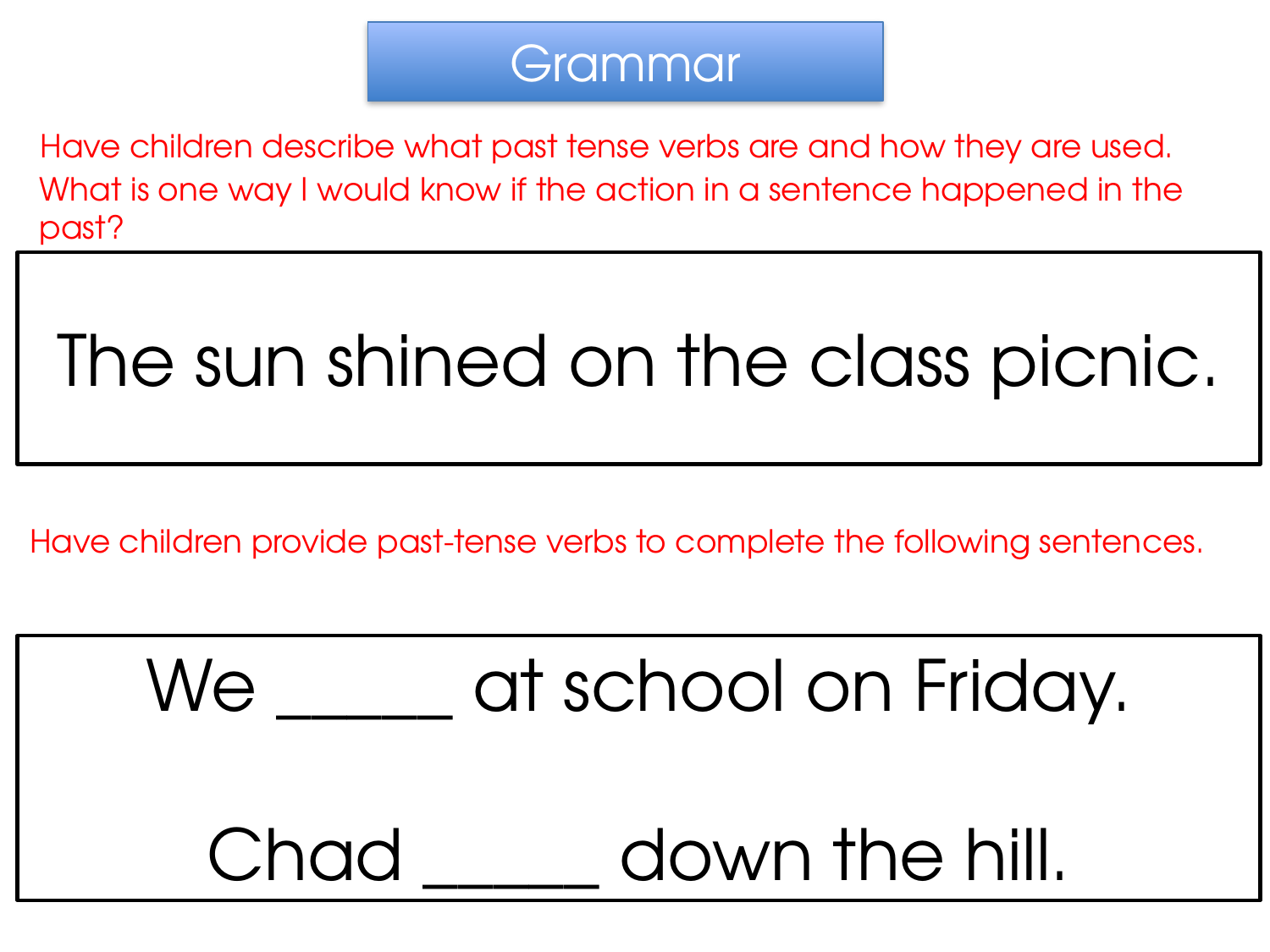

Grammar
Have children describe what past tense verbs are and how they are used.
What is one way I would know if the action in a sentence happened in the past?
The sun shined on the class picnic.
Have children provide past-tense verbs to complete the following sentences.
We _____ at school on Friday.

Chad _____ down the hill.